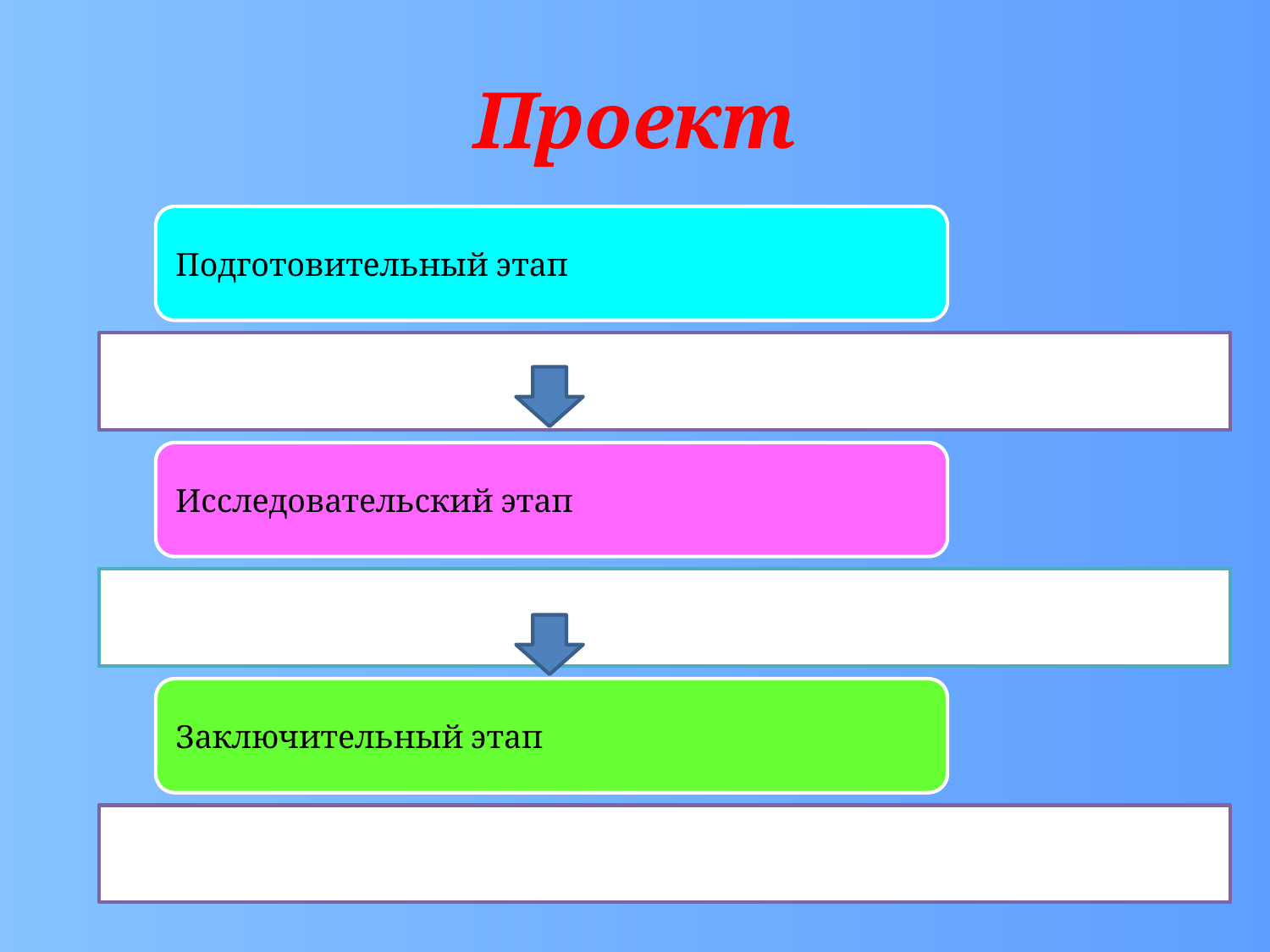

# Проект
Подготовительный этап
Исследовательский этап
Заключительный этап